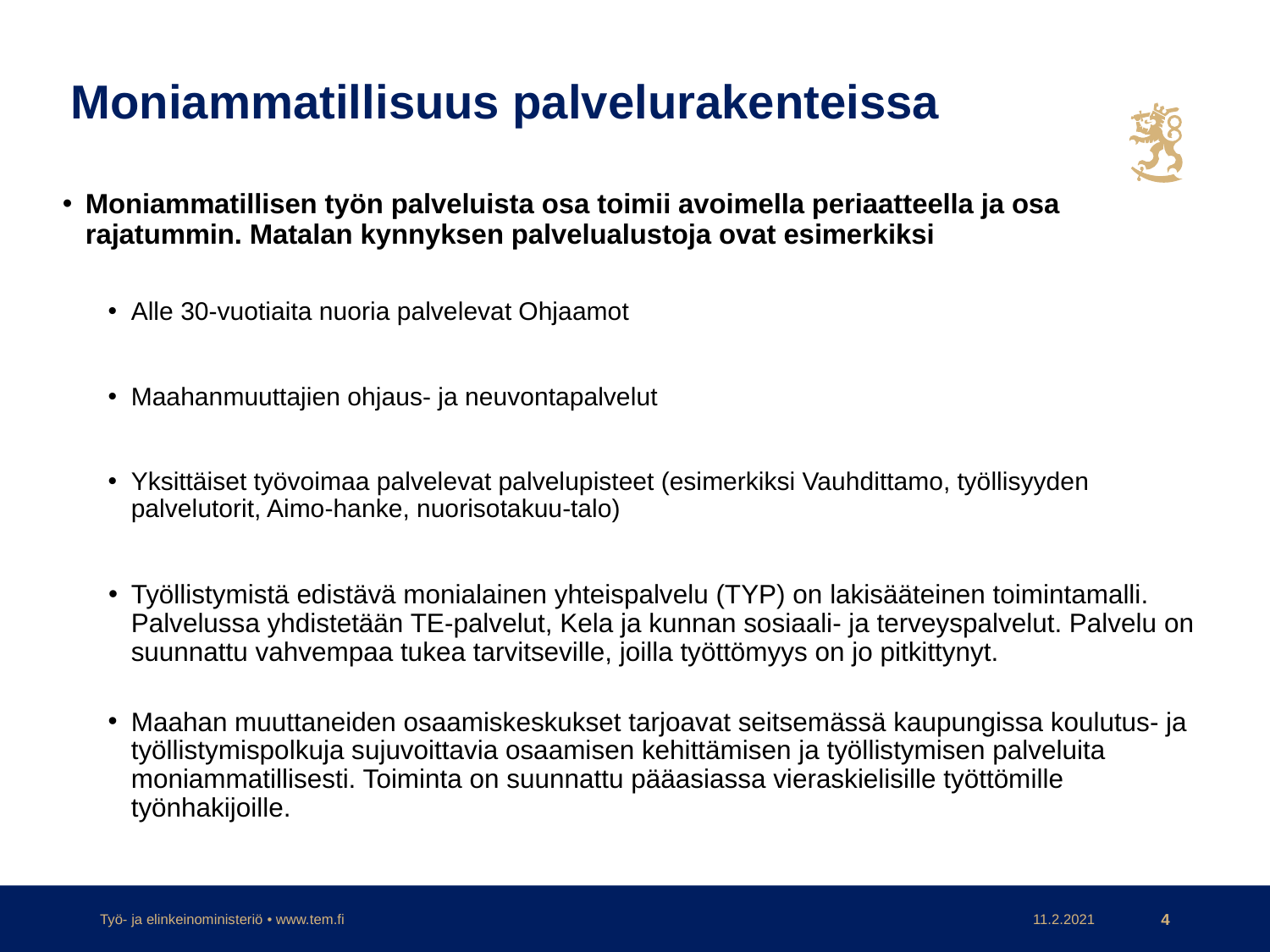

# Moniammatillisuus palvelurakenteissa
Moniammatillisen työn palveluista osa toimii avoimella periaatteella ja osa rajatummin. Matalan kynnyksen palvelualustoja ovat esimerkiksi

Alle 30-vuotiaita nuoria palvelevat Ohjaamot

Maahanmuuttajien ohjaus- ja neuvontapalvelut

Yksittäiset työvoimaa palvelevat palvelupisteet (esimerkiksi Vauhdittamo, työllisyyden palvelutorit, Aimo-hanke, nuorisotakuu-talo)

Työllistymistä edistävä monialainen yhteispalvelu (TYP) on lakisääteinen toimintamalli. Palvelussa yhdistetään TE-palvelut, Kela ja kunnan sosiaali- ja terveyspalvelut. Palvelu on suunnattu vahvempaa tukea tarvitseville, joilla työttömyys on jo pitkittynyt.

Maahan muuttaneiden osaamiskeskukset tarjoavat seitsemässä kaupungissa koulutus- ja työllistymispolkuja sujuvoittavia osaamisen kehittämisen ja työllistymisen palveluita moniammatillisesti. Toiminta on suunnattu pääasiassa vieraskielisille työttömille työnhakijoille.

Työ- ja elinkeinoministeriö • www.tem.fi
11.2.2021
4